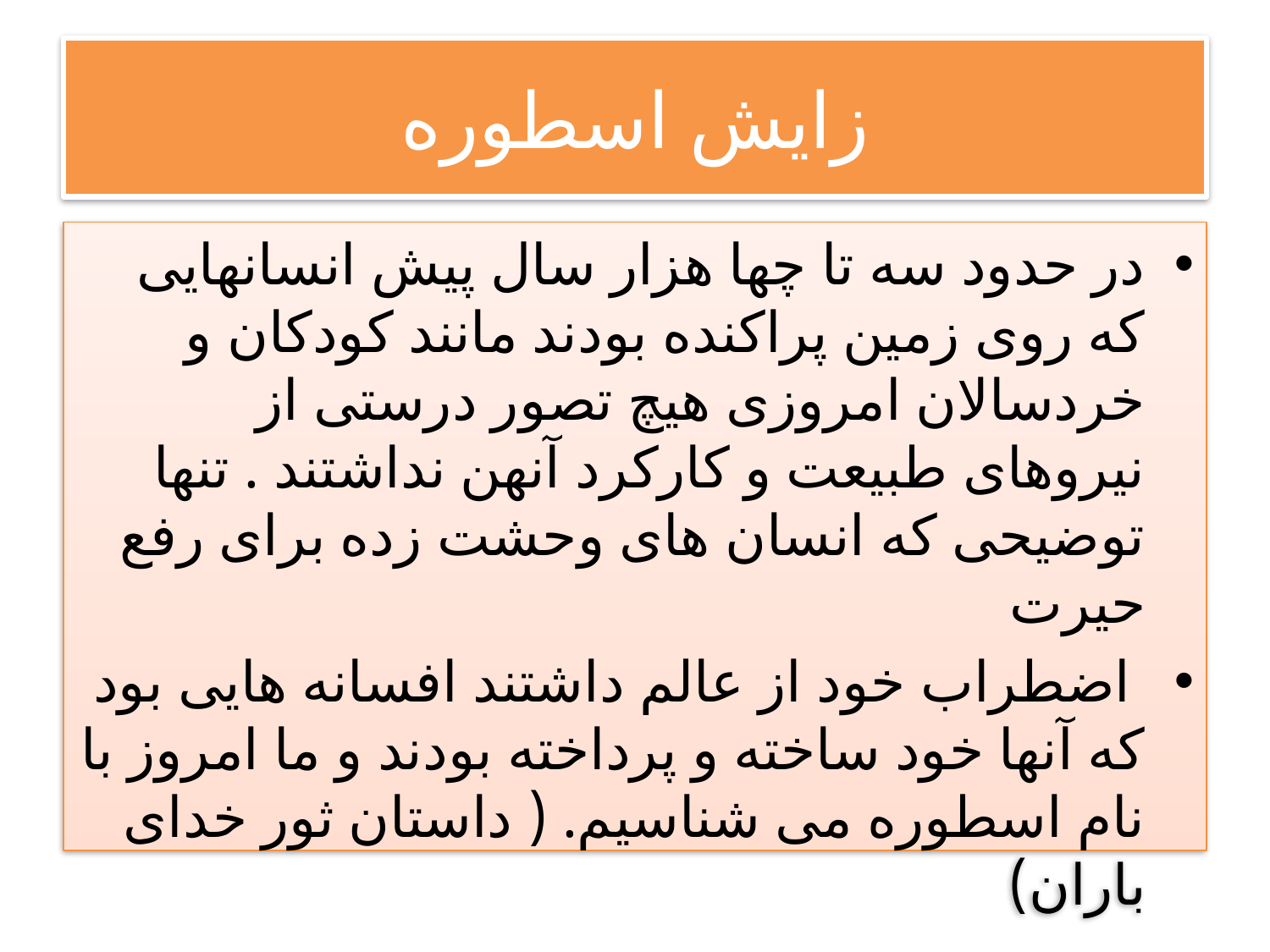

# زایش اسطوره
در حدود سه تا چها هزار سال پیش انسانهایی که روی زمین پراکنده بودند مانند کودکان و خردسالان امروزی هیچ تصور درستی از نیروهای طبیعت و کارکرد آنهن نداشتند . تنها توضیحی که انسان های وحشت زده برای رفع حیرت
 اضطراب خود از عالم داشتند افسانه هایی بود که آنها خود ساخته و پرداخته بودند و ما امروز با نام اسطوره می شناسیم. ( داستان ثور خدای باران)